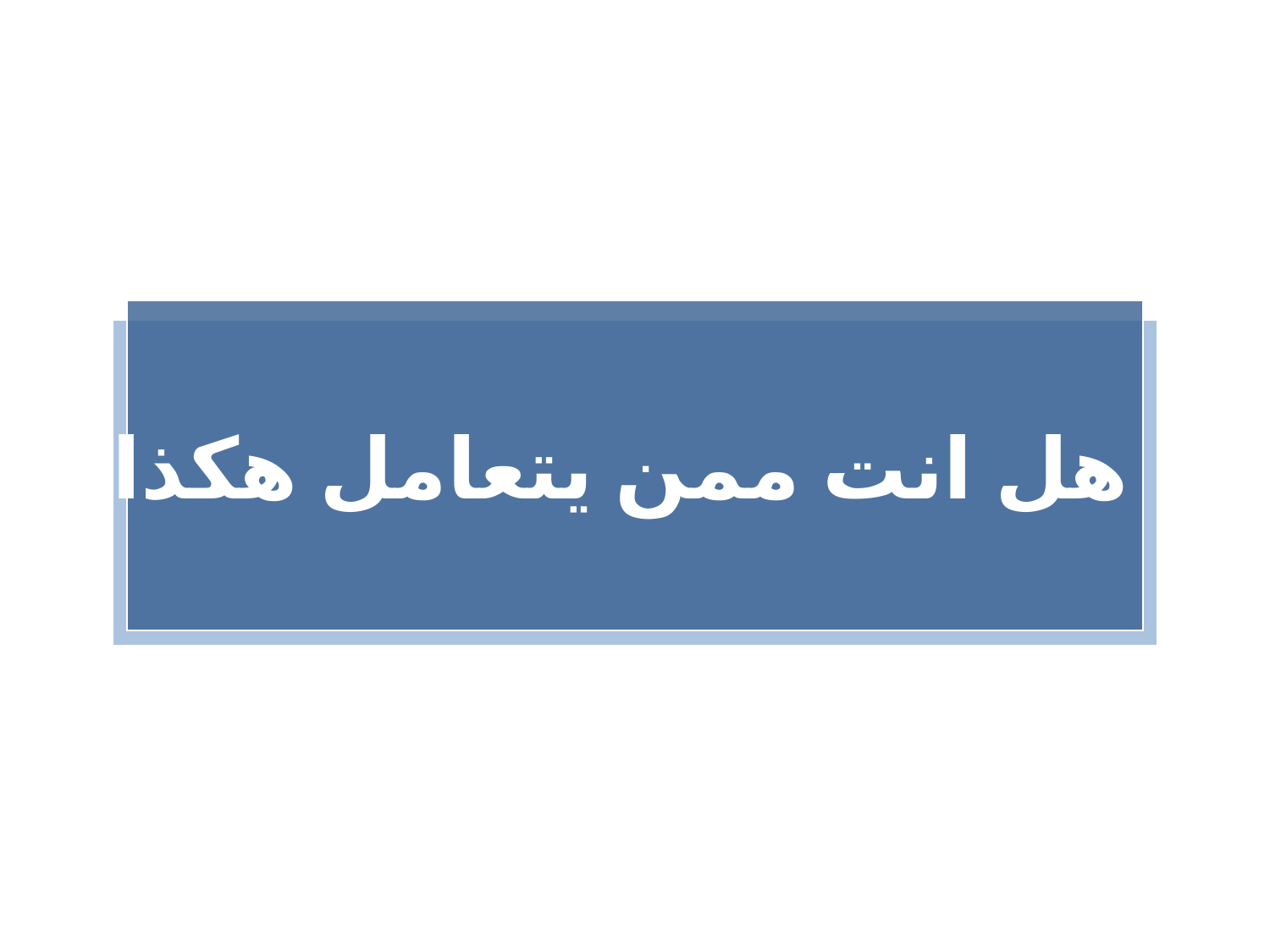

هل انت ممن يتعامل هكذا مع الازمات